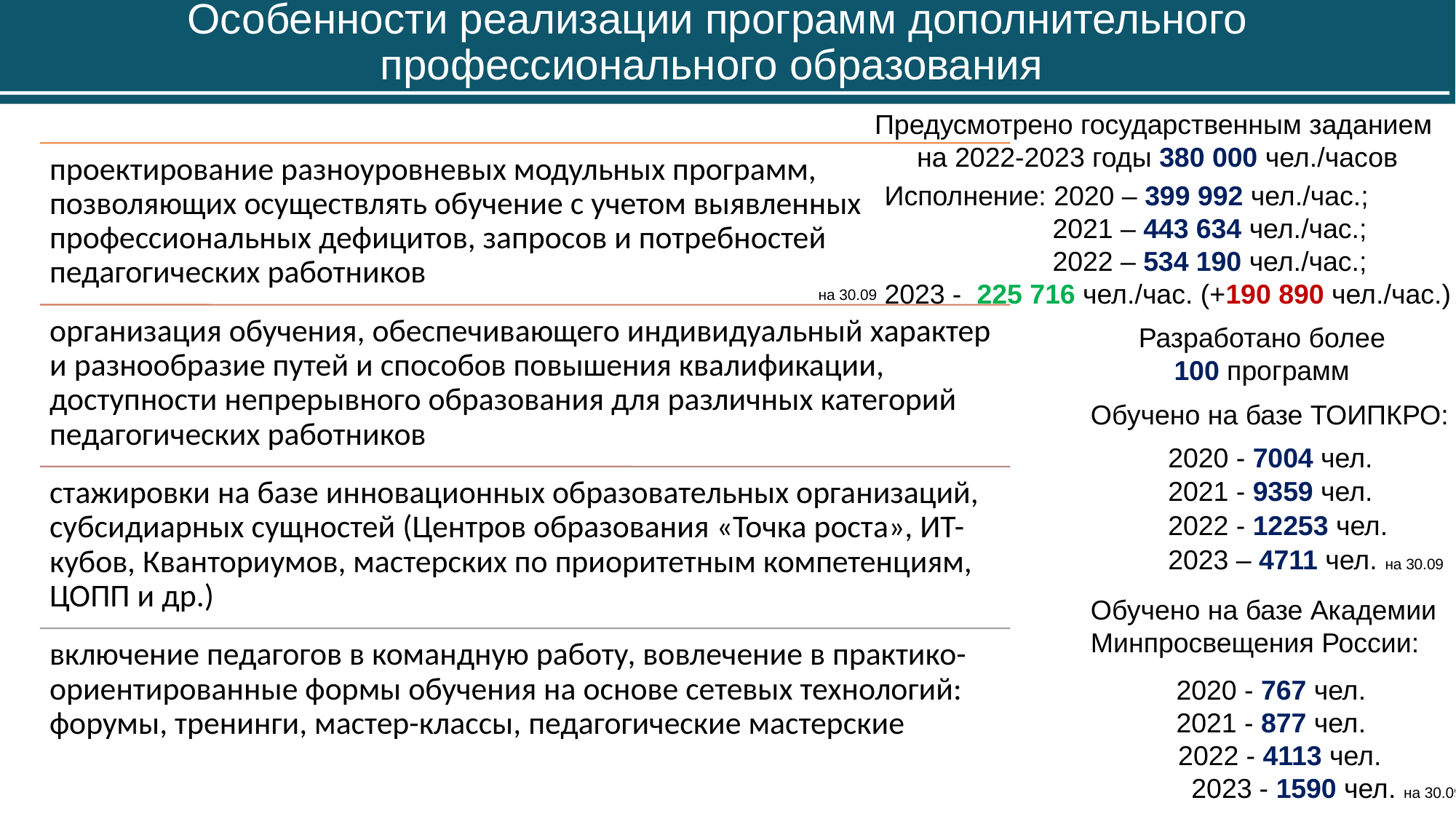

Особенности реализации программ дополнительного профессионального образования

Предусмотрено государственным заданием
на 2022-2023 годы 380 000 чел./часов

проектирование разноуровневых модульных программ, позволяющих осуществлять обучение с учетом выявленных профессиональных дефицитов, запросов и потребностей педагогических работников
организация обучения, обеспечивающего индивидуальный характер и разнообразие путей и способов повышения квалификации, доступности непрерывного образования для различных категорий педагогических работников
стажировки на базе инновационных образовательных организаций, субсидиарных сущностей (Центров образования «Точка роста», ИТ-кубов, Кванториумов, мастерских по приоритетным компетенциям, ЦОПП и др.)
включение педагогов в командную работу, вовлечение в практико-ориентированные формы обучения на основе сетевых технологий: форумы, тренинги, мастер-классы, педагогические мастерские
Исполнение: 2020 – 399 992 чел./час.;
                      2021 – 443 634 чел./час.;
                      2022 – 534 190 чел./час.;
2023 -  225 716 чел./час. (+190 890 чел./час.)

на 30.09
Разработано более 100 программ
Обучено на базе ТОИПКРО:
2020 - 7004 чел.
2021 - 9359 чел.
2022 - 12253 чел.
2023 – 4711 чел. на 30.09
Обучено на базе Академии Минпросвещения России:
2020 - 767 чел.
2021 - 877 чел.
 - 4113 чел.
 - 1590 чел. на 30.09